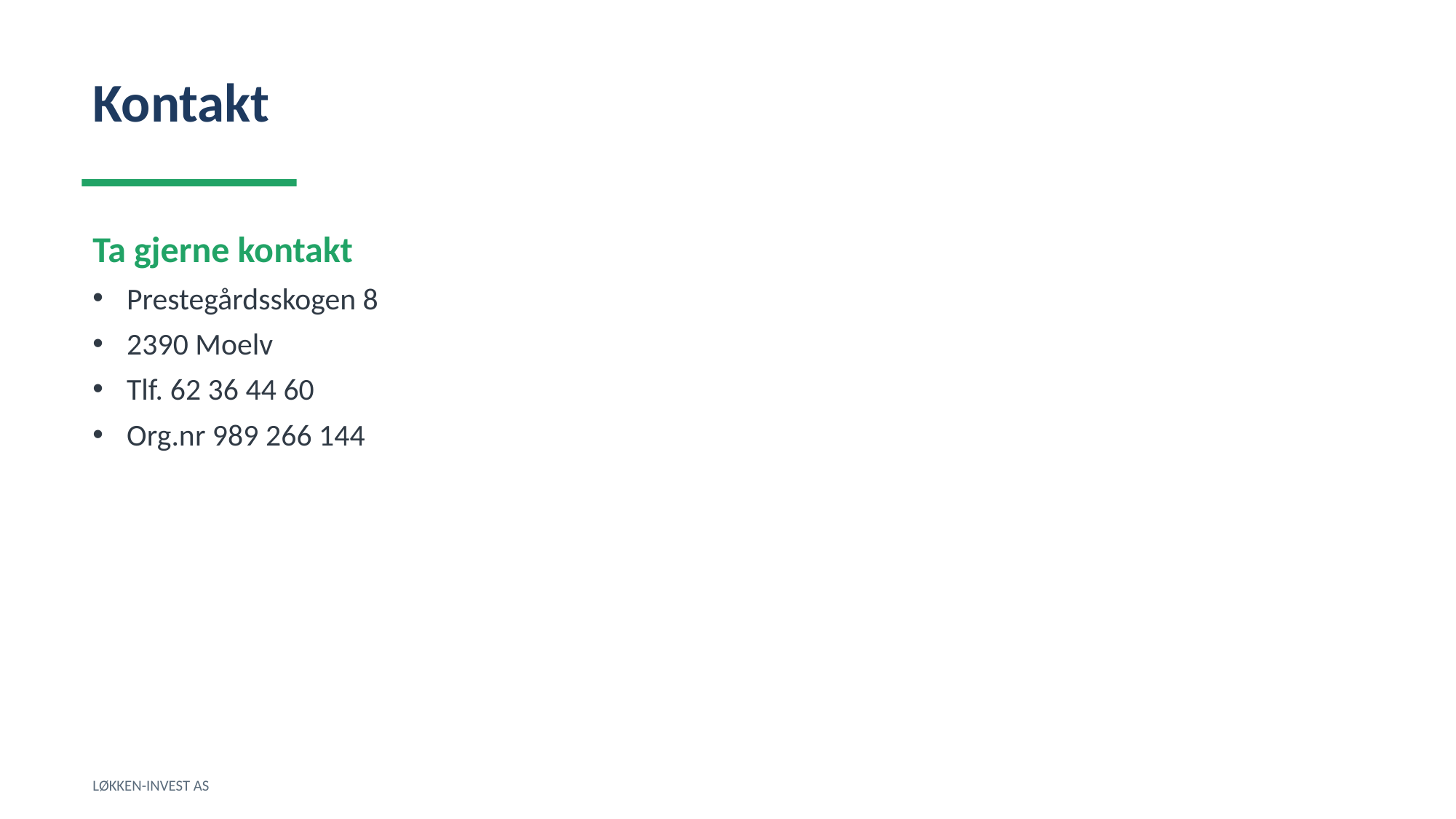

Kontakt

Ta gjerne kontakt
Prestegårdsskogen 8
2390 Moelv
Tlf. 62 36 44 60
Org.nr 989 266 144
LØKKEN-INVEST AS